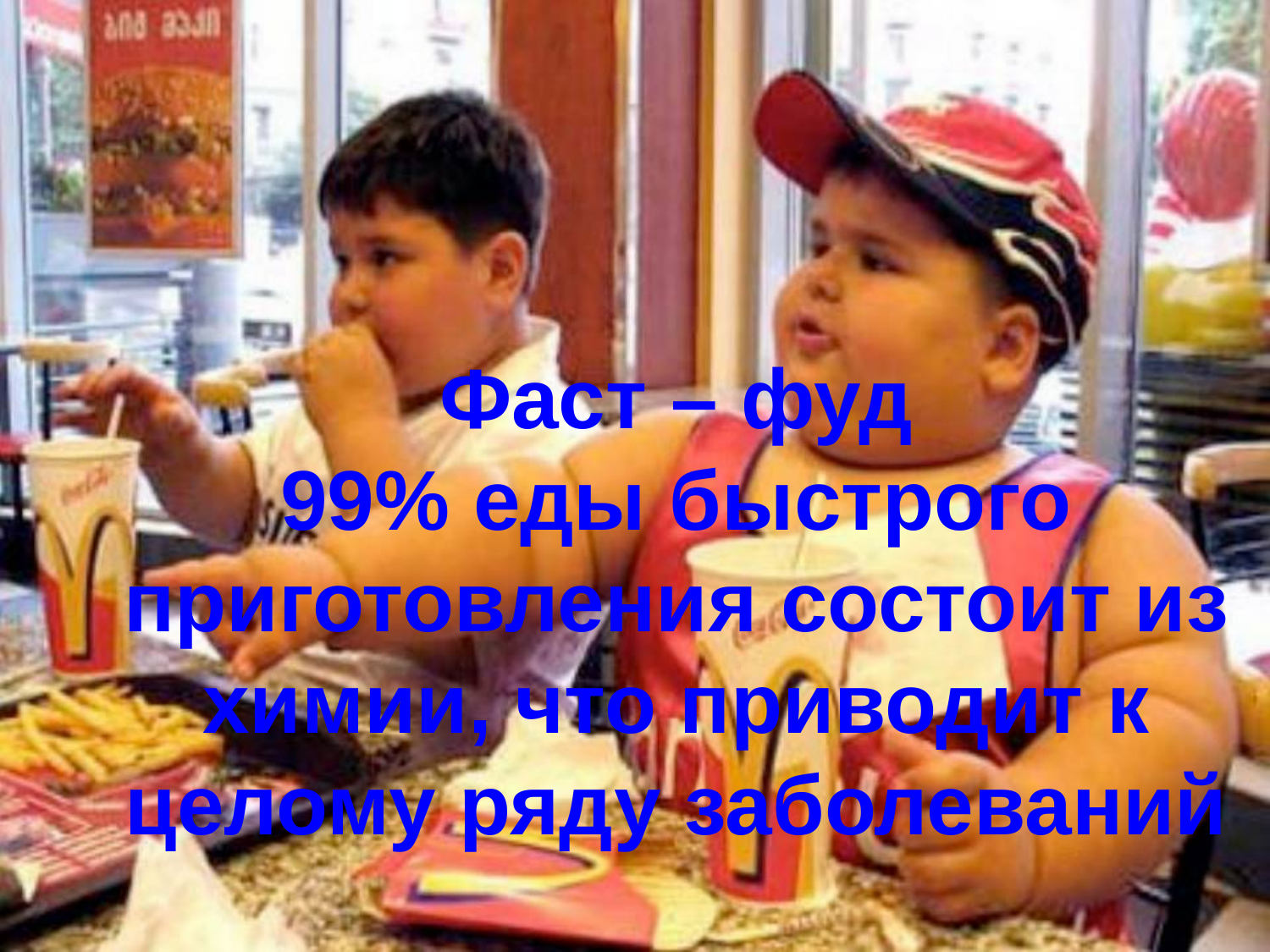

# Фаст – фуд 99% еды быстрого приготовления состоит из химии, что приводит к целому ряду заболеваний